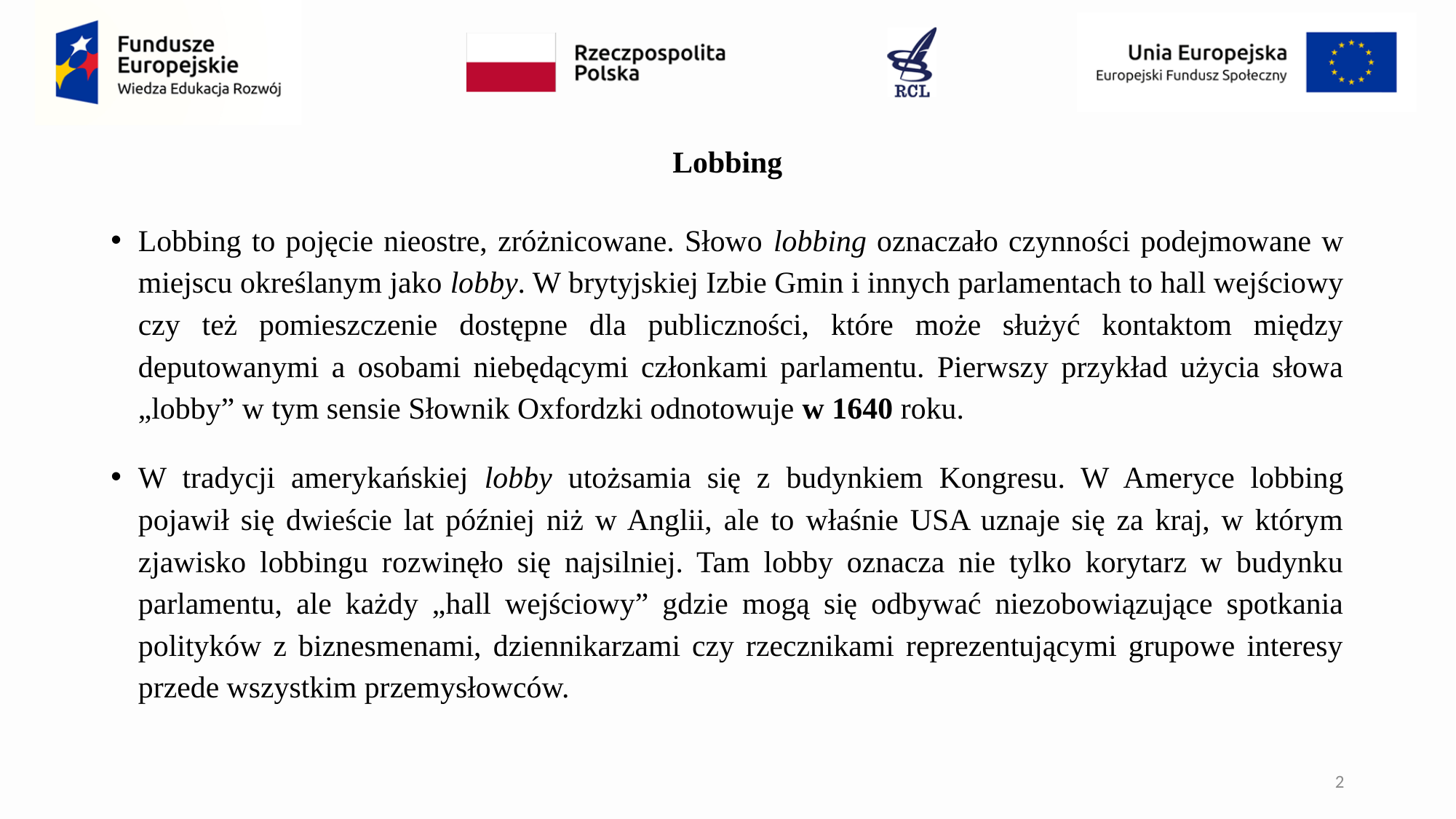

# Lobbing
Lobbing to pojęcie nieostre, zróżnicowane. Słowo lobbing oznaczało czynności podejmowane w miejscu określanym jako lobby. W brytyjskiej Izbie Gmin i innych parlamentach to hall wejściowy czy też pomieszczenie dostępne dla publiczności, które może służyć kontaktom między deputowanymi a osobami niebędącymi członkami parlamentu. Pierwszy przykład użycia słowa „lobby” w tym sensie Słownik Oxfordzki odnotowuje w 1640 roku.
W tradycji amerykańskiej lobby utożsamia się z budynkiem Kongresu. W Ameryce lobbing pojawił się dwieście lat później niż w Anglii, ale to właśnie USA uznaje się za kraj, w którym zjawisko lobbingu rozwinęło się najsilniej. Tam lobby oznacza nie tylko korytarz w budynku parlamentu, ale każdy „hall wejściowy” gdzie mogą się odbywać niezobowiązujące spotkania polityków z biznesmenami, dziennikarzami czy rzecznikami reprezentującymi grupowe interesy przede wszystkim przemysłowców.
2